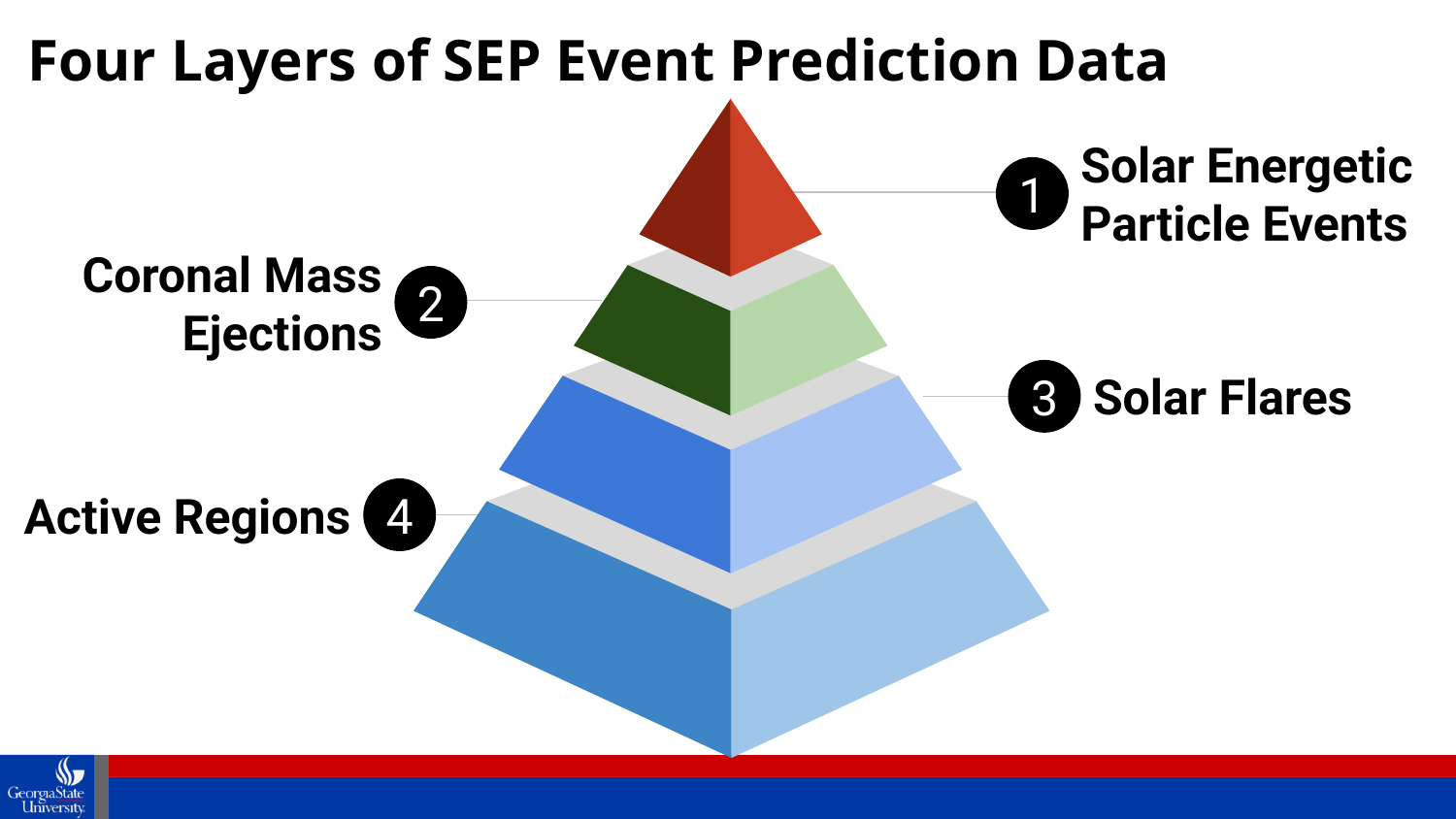

# Four Layers of SEP Event Prediction Data

Solar Energetic Particle Events
1

Coronal Mass Ejections

2

Solar Flares
3

Active Regions
4